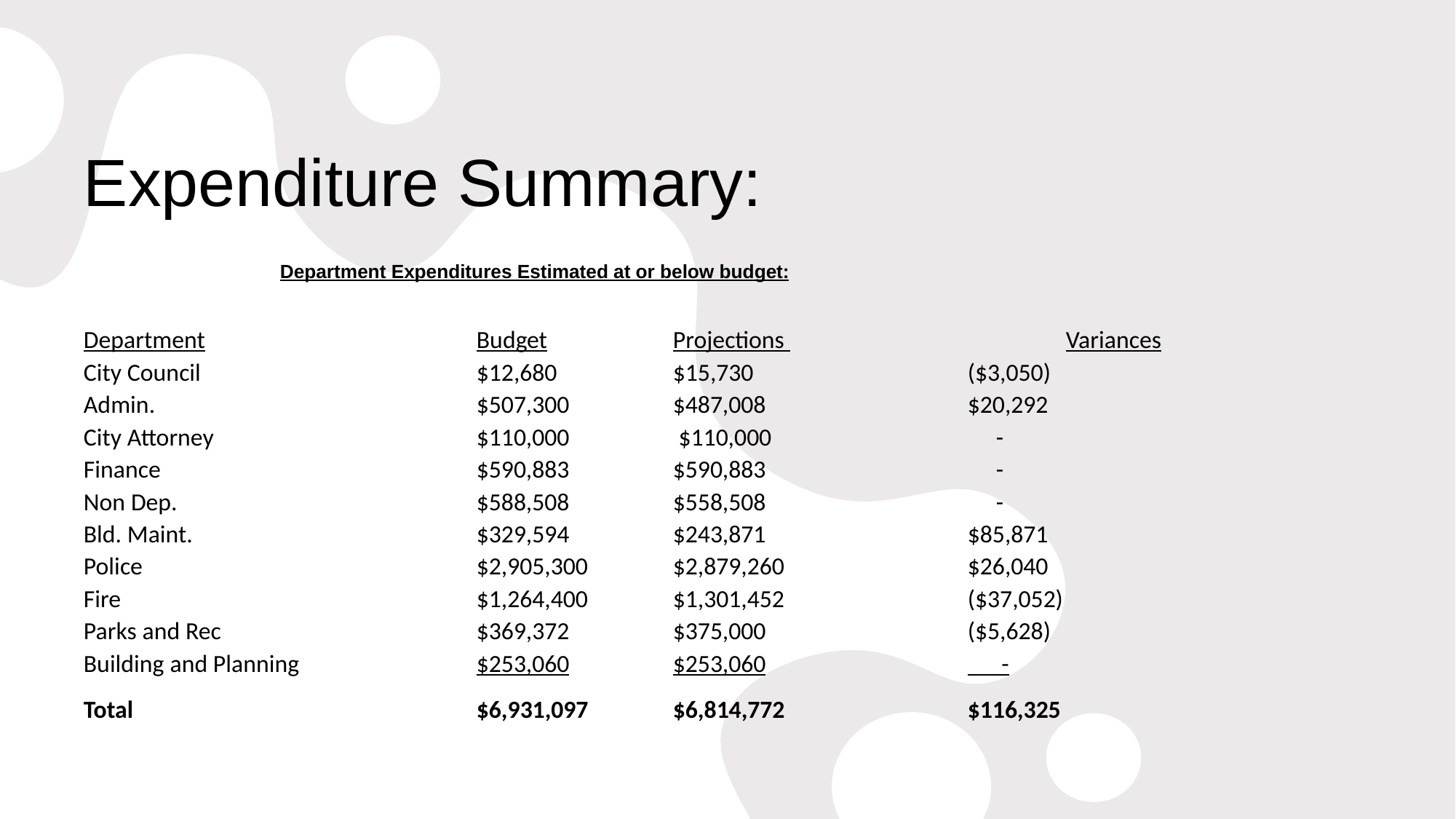

# Expenditure Summary:
		Department Expenditures Estimated at or below budget:

Department			Budget		Projections 			Variances
City Council			$12,680		$15,730			($3,050)
Admin.				$507,300		$487,008			$20,292
City Attorney			$110,000	           	 $110,000                                	     -
Finance				$590,883		$590,883			     -
Non Dep.				$588,508		$558,508			     -
Bld. Maint.			$329,594		$243,871			$85,871
Police				$2,905,300	$2,879,260		$26,040
Fire				$1,264,400	$1,301,452		($37,052)
Parks and Rec			$369,372		$375,000			($5,628)
Building and Planning		$253,060		$253,060			      -
Total				$6,931,097	$6,814,772		$116,325